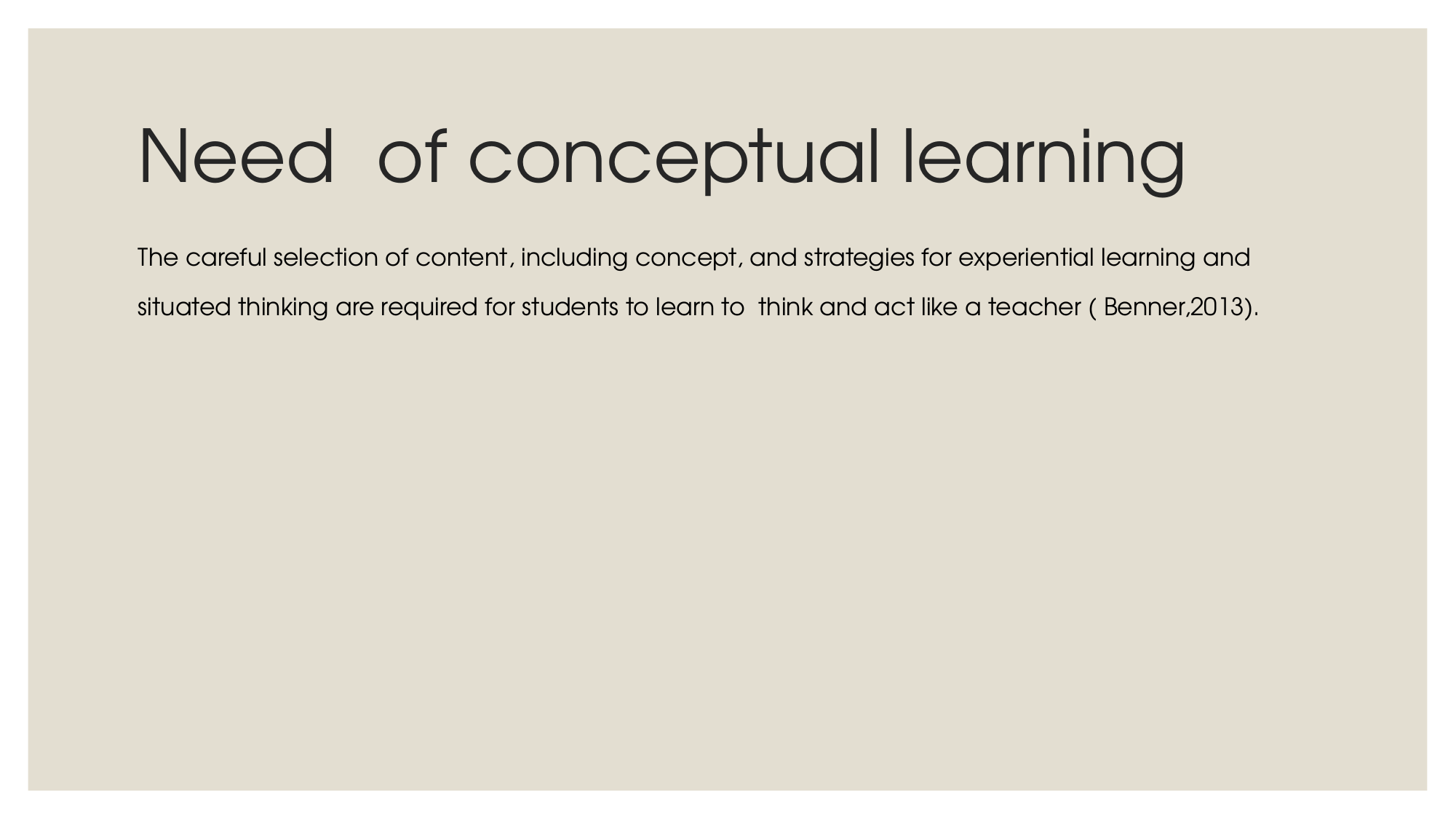

# Need  of conceptual learning
The careful selection of content, including concept, and strategies for experiential learning and situated thinking are required for students to learn to  think and act like a teacher ( Benner,2013).